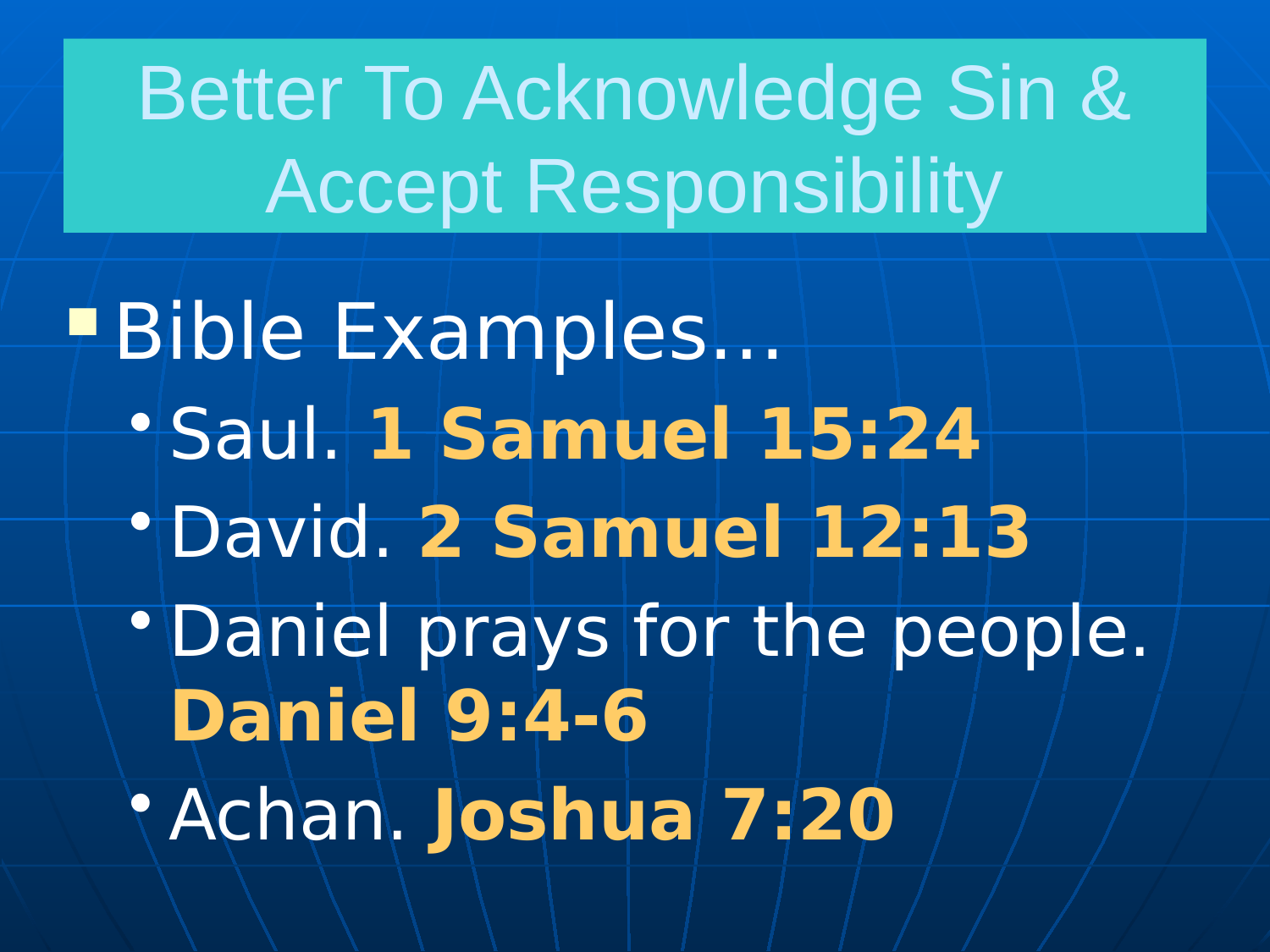

# Better To Acknowledge Sin & Accept Responsibility
Bible Examples…
Saul. 1 Samuel 15:24
David. 2 Samuel 12:13
Daniel prays for the people. Daniel 9:4-6
Achan. Joshua 7:20